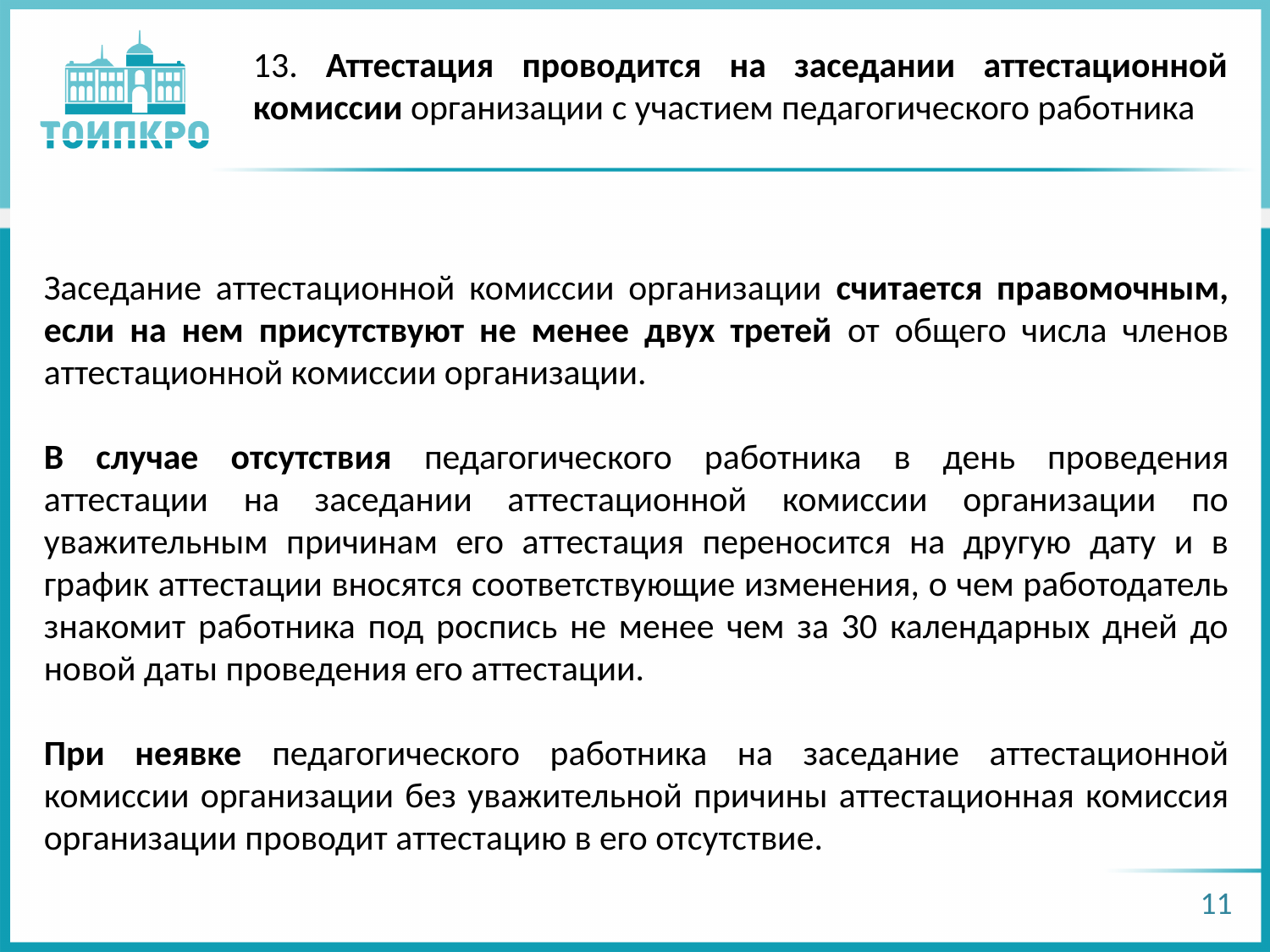

13. Аттестация проводится на заседании аттестационной комиссии организации с участием педагогического работника

Заседание аттестационной комиссии организации считается правомочным, если на нем присутствуют не менее двух третей от общего числа членов аттестационной комиссии организации.

В случае отсутствия педагогического работника в день проведения аттестации на заседании аттестационной комиссии организации по уважительным причинам его аттестация переносится на другую дату и в график аттестации вносятся соответствующие изменения, о чем работодатель знакомит работника под роспись не менее чем за 30 календарных дней до новой даты проведения его аттестации.

При неявке педагогического работника на заседание аттестационной комиссии организации без уважительной причины аттестационная комиссия организации проводит аттестацию в его отсутствие.
11